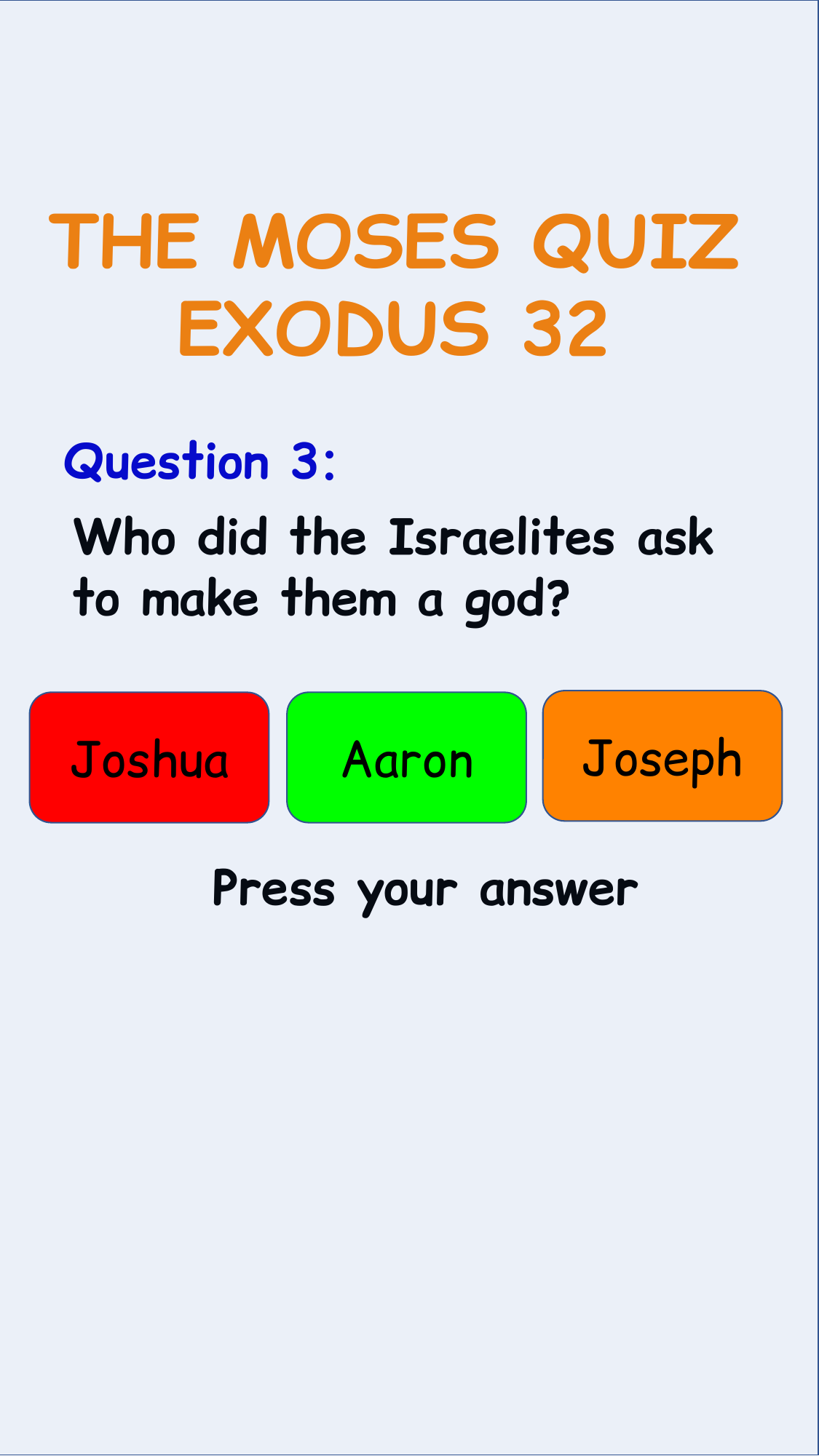

Question 3:
Who did the Israelites ask to make them a god?
Joseph
Joshua
Aaron
Press your answer